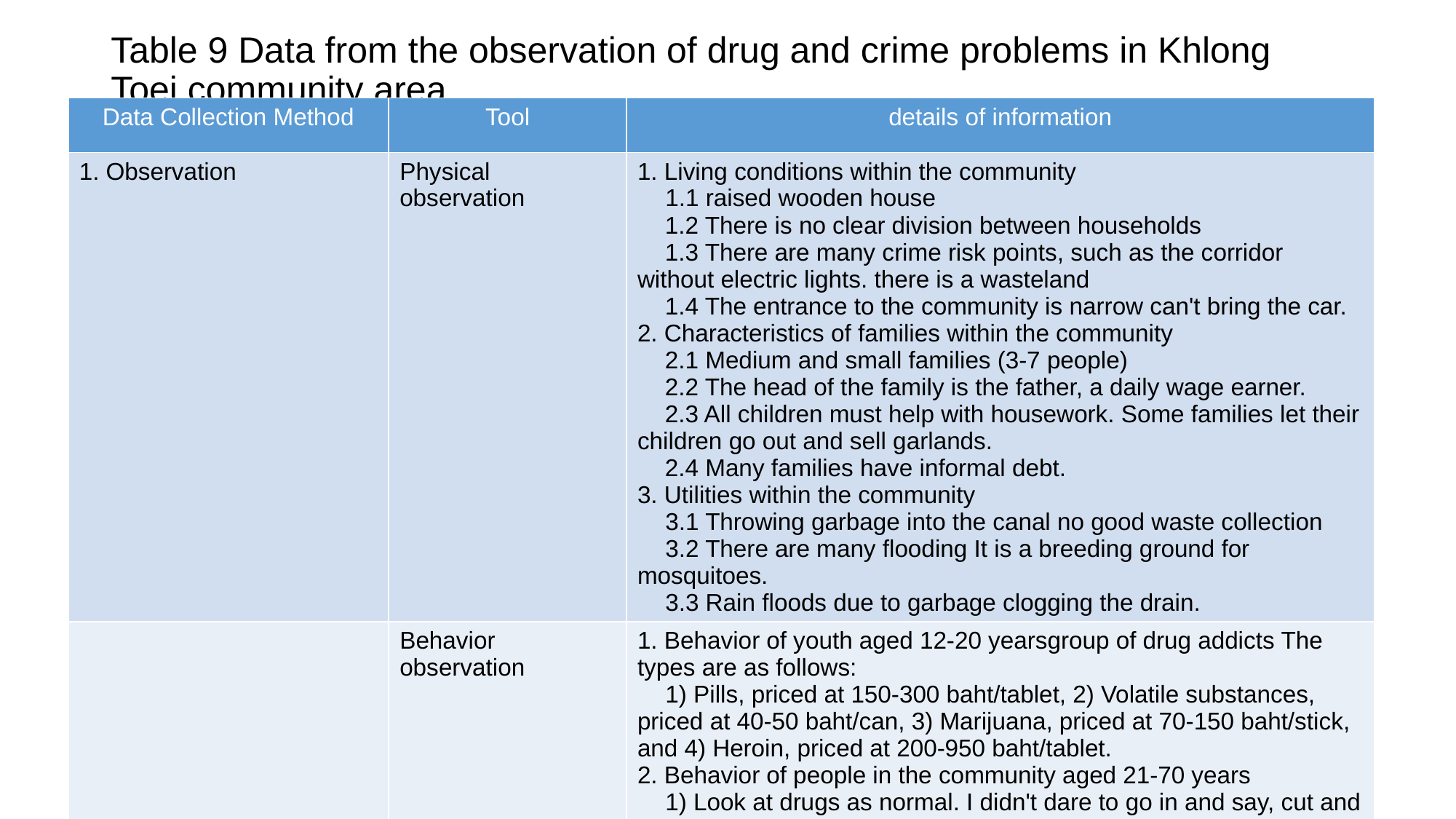

# Table 9 Data from the observation of drug and crime problems in Khlong Toei community area
| Data Collection Method | Tool | details of information |
| --- | --- | --- |
| 1. Observation | Physical observation | 1. Living conditions within the community 1.1 raised wooden house 1.2 There is no clear division between households 1.3 There are many crime risk points, such as the corridor without electric lights. there is a wasteland 1.4 The entrance to the community is narrow can't bring the car. 2. Characteristics of families within the community 2.1 Medium and small families (3-7 people) 2.2 The head of the family is the father, a daily wage earner. 2.3 All children must help with housework. Some families let their children go out and sell garlands. 2.4 Many families have informal debt. 3. Utilities within the community 3.1 Throwing garbage into the canal no good waste collection 3.2 There are many flooding It is a breeding ground for mosquitoes. 3.3 Rain floods due to garbage clogging the drain. |
|  | Behavior observation | 1. Behavior of youth aged 12-20 yearsgroup of drug addicts The types are as follows: 1) Pills, priced at 150-300 baht/tablet, 2) Volatile substances, priced at 40-50 baht/can, 3) Marijuana, priced at 70-150 baht/stick, and 4) Heroin, priced at 200-950 baht/tablet. 2. Behavior of people in the community aged 21-70 years 1) Look at drugs as normal. I didn't dare to go in and say, cut and warn. because they are not descendants 2) Some people sell the front steering wheel. for drug trafficking |
158